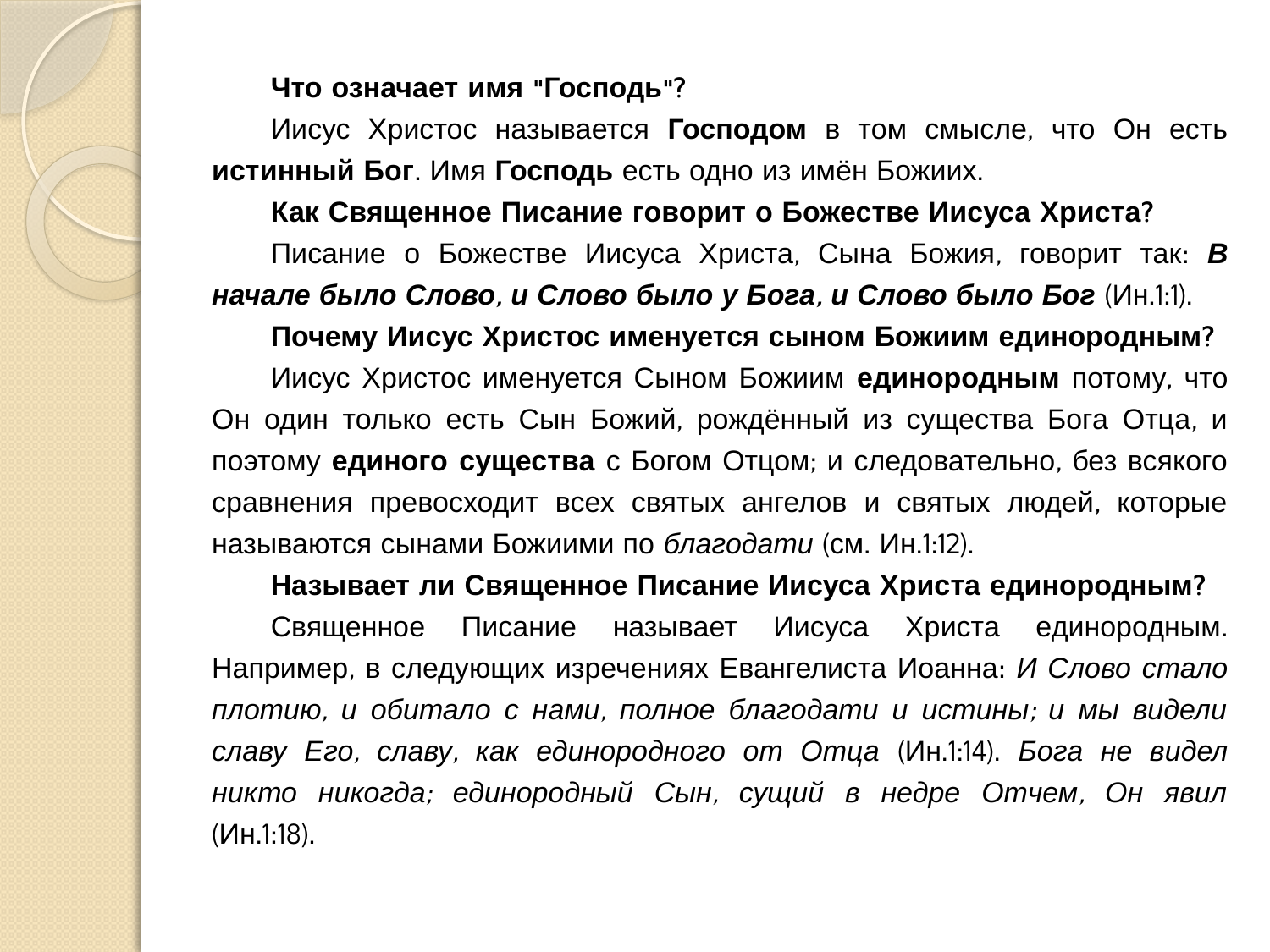

Что означает имя "Господь"?
Иисус Христос называется Господом в том смысле, что Он есть истинный Бог. Имя Господь есть одно из имён Божиих.
Как Священное Писание говорит о Божестве Иисуса Христа?
Писание о Божестве Иисуса Христа, Сына Божия, говорит так: В начале было Слово, и Слово было у Бога, и Слово было Бог (Ин.1:1).
Почему Иисус Христос именуется сыном Божиим единородным?
Иисус Христос именуется Сыном Божиим единородным потому, что Он один только есть Сын Божий, рождённый из существа Бога Отца, и поэтому единого существа с Богом Отцом; и следовательно, без всякого сравнения превосходит всех святых ангелов и святых людей, которые называются сынами Божиими по благодати (см. Ин.1:12).
Называет ли Священное Писание Иисуса Христа единородным?
Священное Писание называет Иисуса Христа единородным. Например, в следующих изречениях Евангелиста Иоанна: И Слово стало плотию, и обитало с нами, полное благодати и истины; и мы видели славу Его, славу, как единородного от Отца (Ин.1:14). Бога не видел никто никогда; единородный Сын, сущий в недре Отчем, Он явил (Ин.1:18).